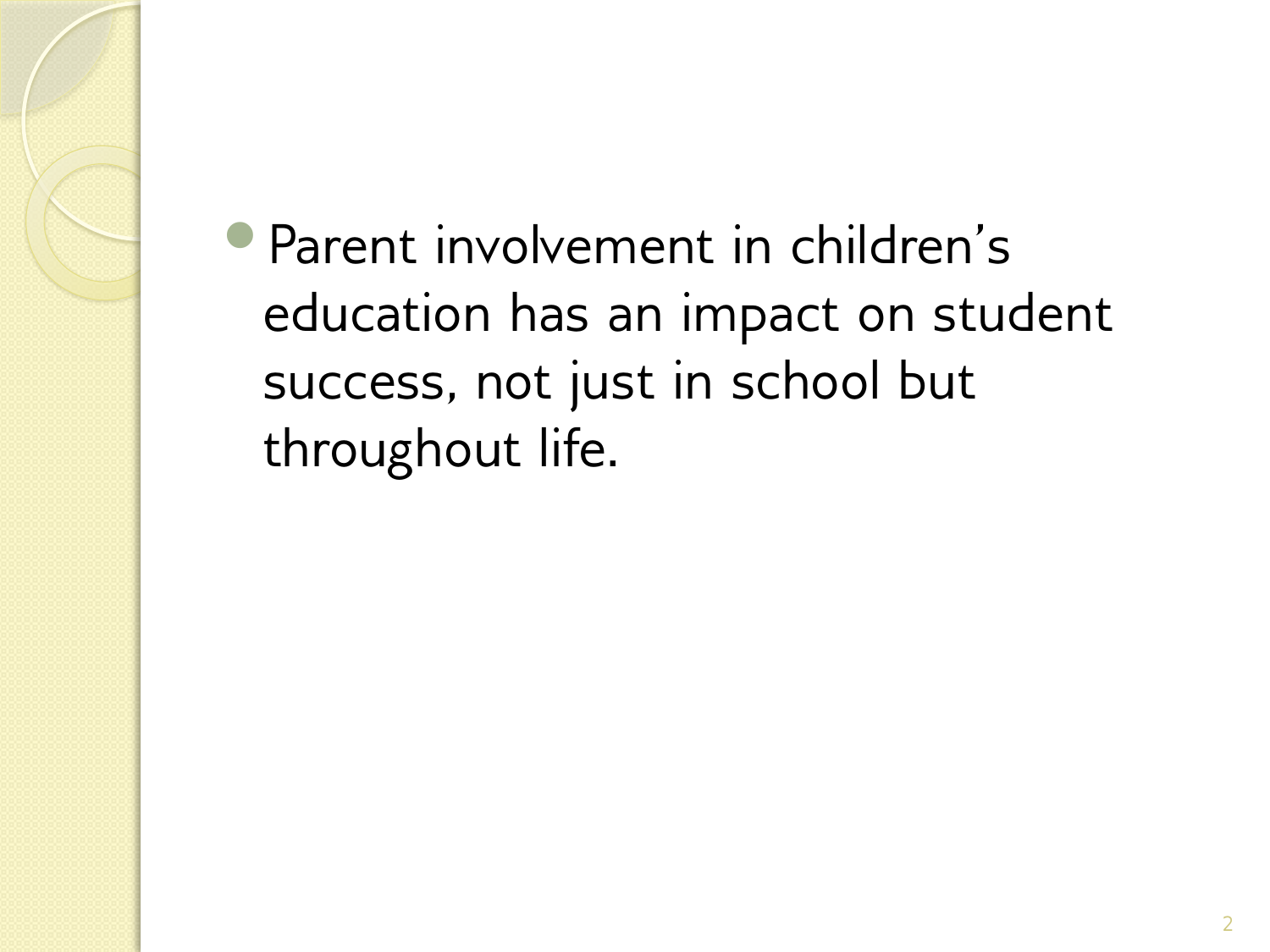

#
Parent involvement in children’s education has an impact on student success, not just in school but throughout life.
2